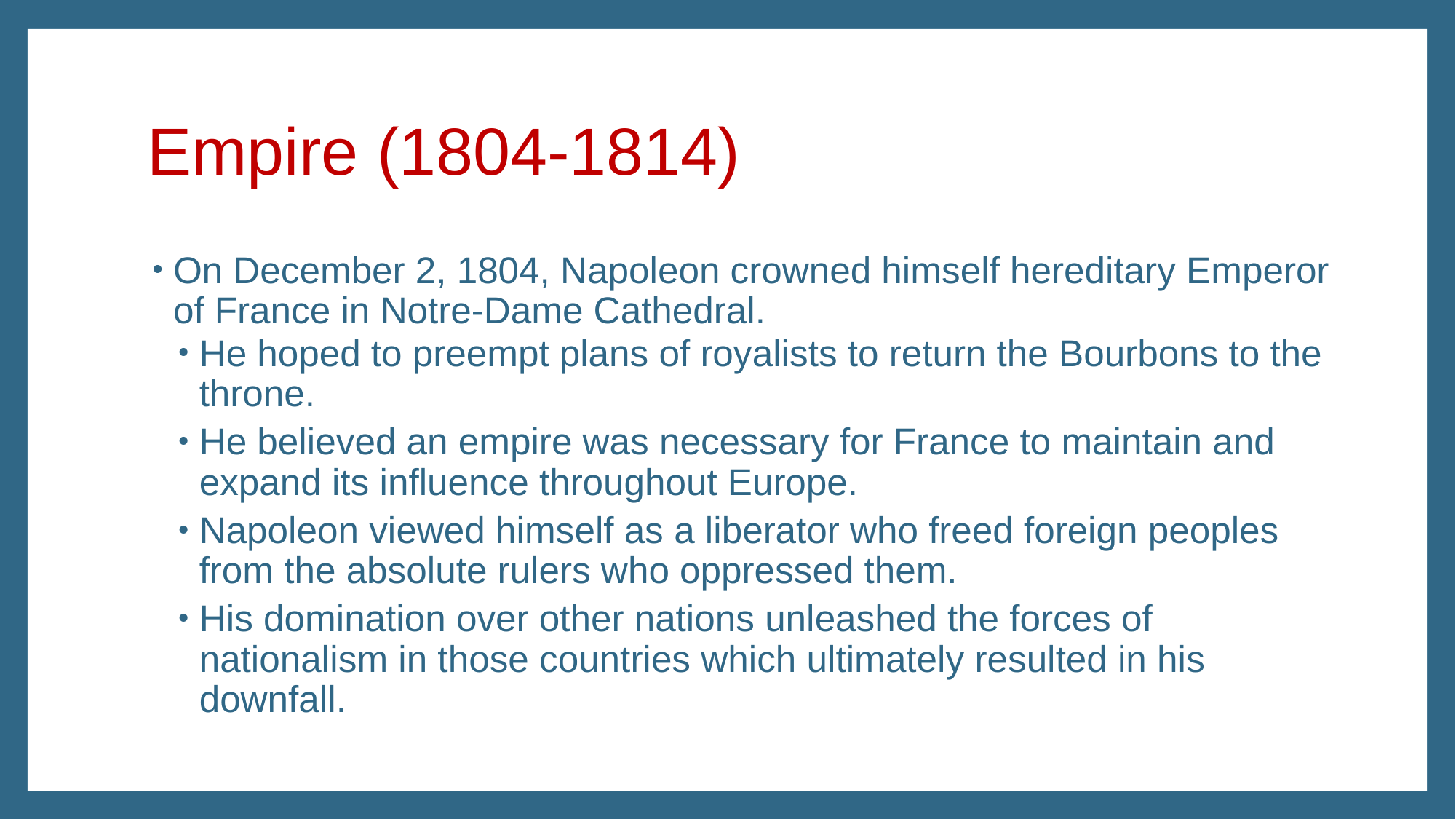

# Empire (1804-1814)
On December 2, 1804, Napoleon crowned himself hereditary Emperor of France in Notre-Dame Cathedral.
He hoped to preempt plans of royalists to return the Bourbons to the throne.
He believed an empire was necessary for France to maintain and expand its influence throughout Europe.
Napoleon viewed himself as a liberator who freed foreign peoples from the absolute rulers who oppressed them.
His domination over other nations unleashed the forces of nationalism in those countries which ultimately resulted in his downfall.